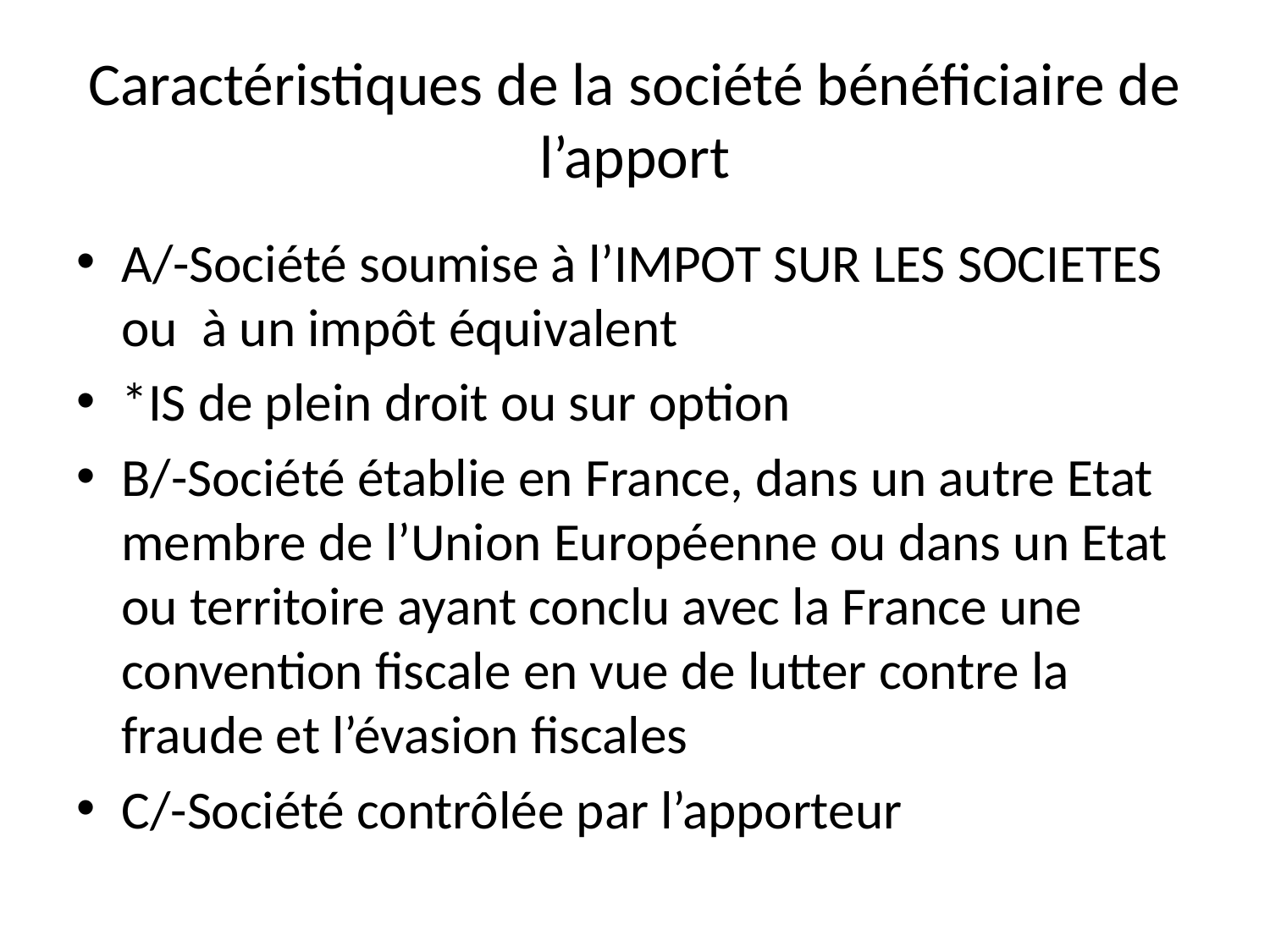

# Caractéristiques de la société bénéficiaire de l’apport
A/-Société soumise à l’IMPOT SUR LES SOCIETES ou  à un impôt équivalent
*IS de plein droit ou sur option
B/-Société établie en France, dans un autre Etat membre de l’Union Européenne ou dans un Etat ou territoire ayant conclu avec la France une convention fiscale en vue de lutter contre la fraude et l’évasion fiscales
C/-Société contrôlée par l’apporteur